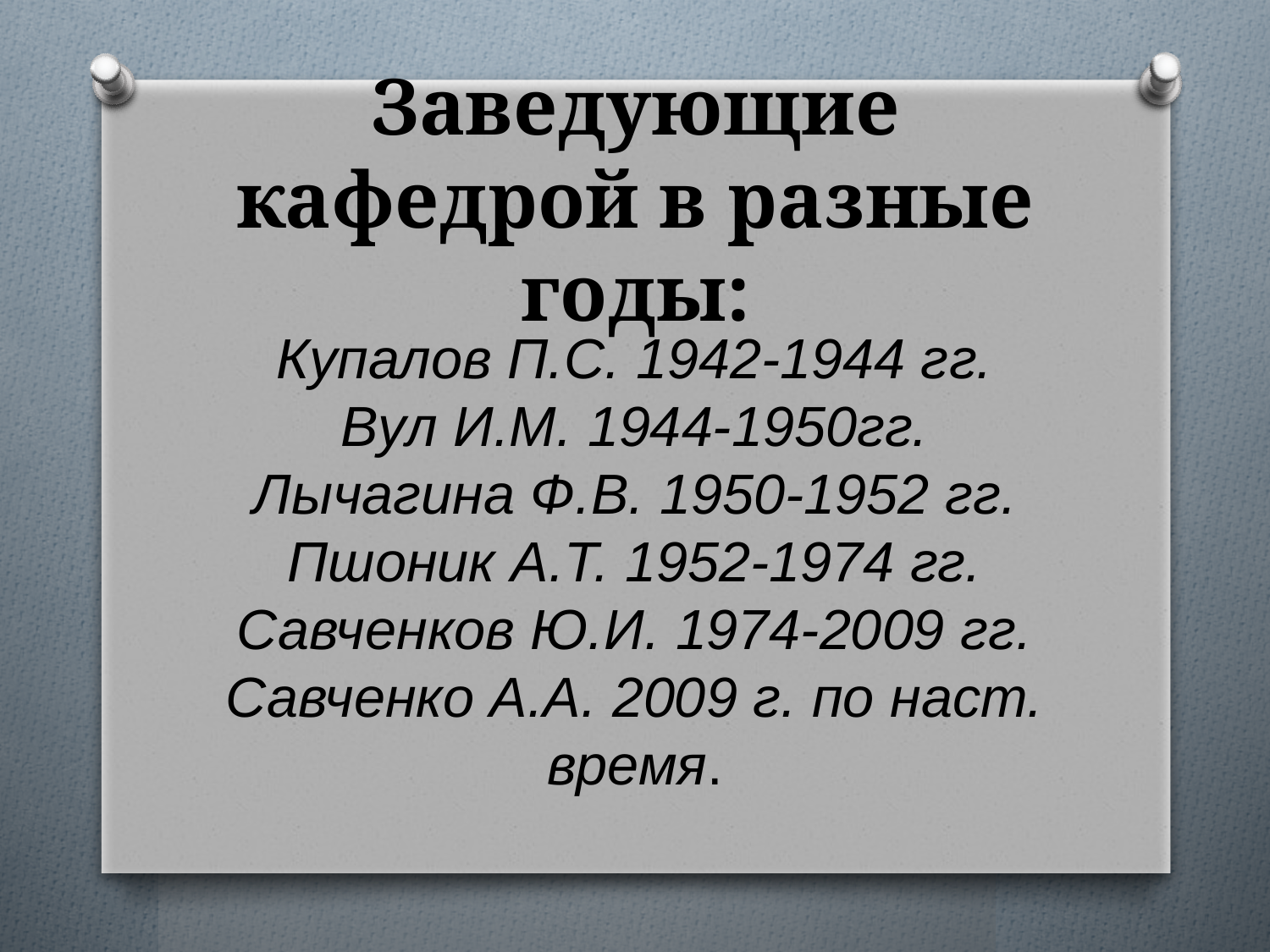

# Заведующие кафедрой в разные годы:
Купалов П.С. 1942-1944 гг.
Вул И.М. 1944-1950гг.
Лычагина Ф.В. 1950-1952 гг.
Пшоник А.Т. 1952-1974 гг.
Савченков Ю.И. 1974-2009 гг.
Савченко А.А. 2009 г. по наст. время.